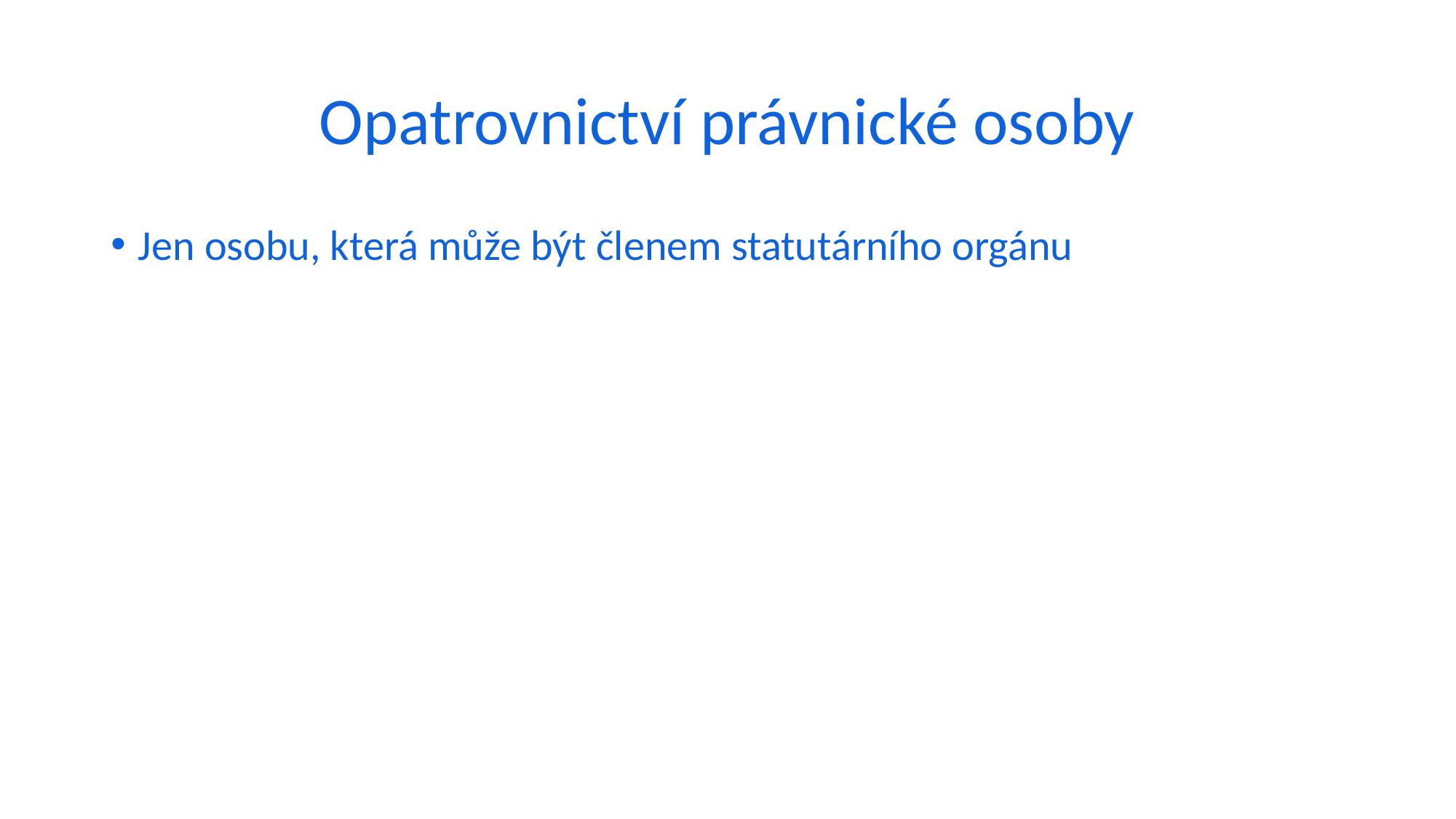

# Opatrovnictví právnické osoby
Jen osobu, která může být členem statutárního orgánu